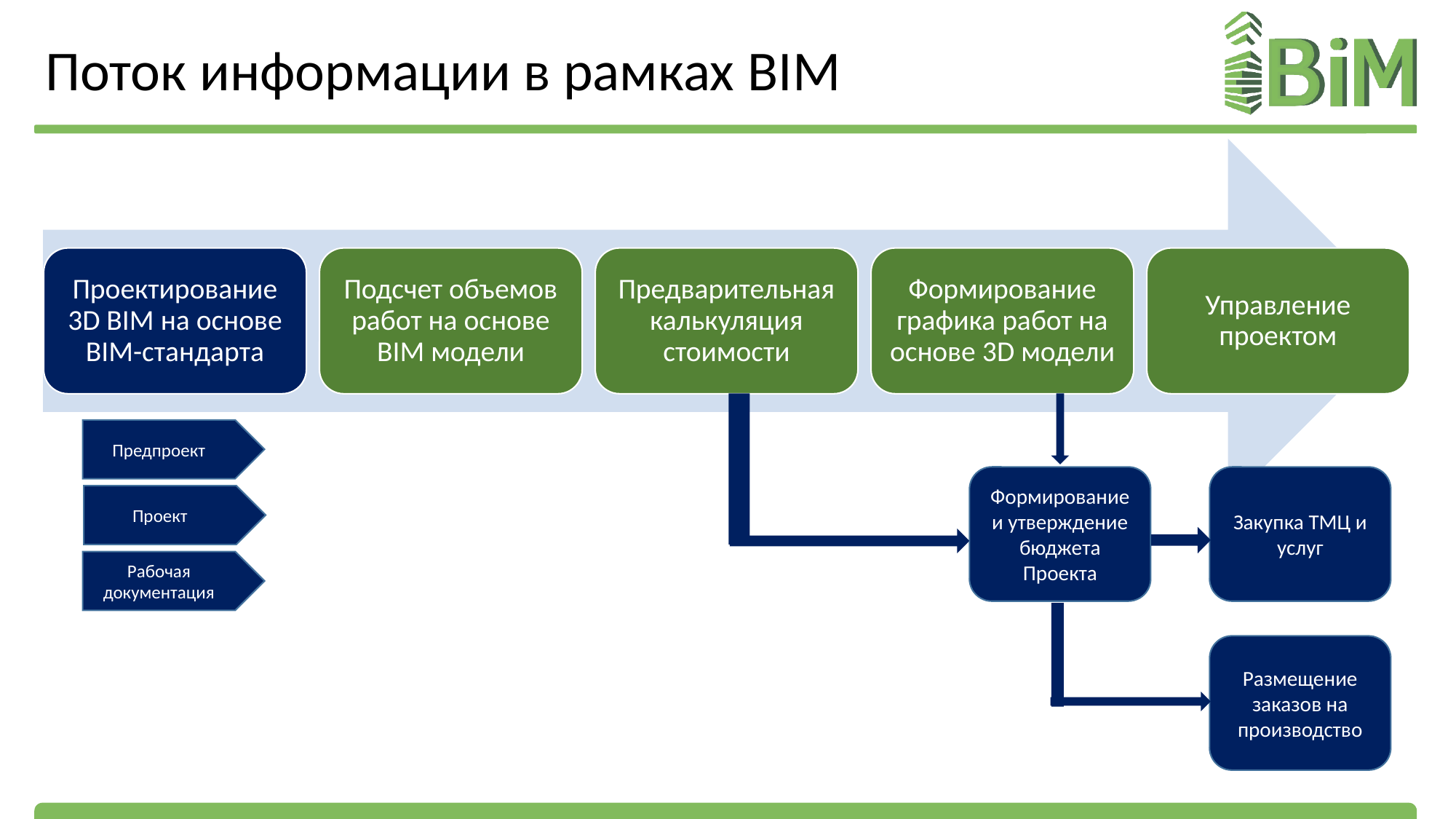

# Поток информации в рамках BIM
Проектирование 3D BIM на основе BIM-стандарта
Подсчет объемов работ на основе BIM модели
Предварительная калькуляция стоимости
Формирование графика работ на основе 3D модели
Управление проектом

Предпроект

Закупка ТМЦ и услуг
Формирование и утверждение бюджета Проекта
Проект

Рабочая документация

Размещение заказов на производство